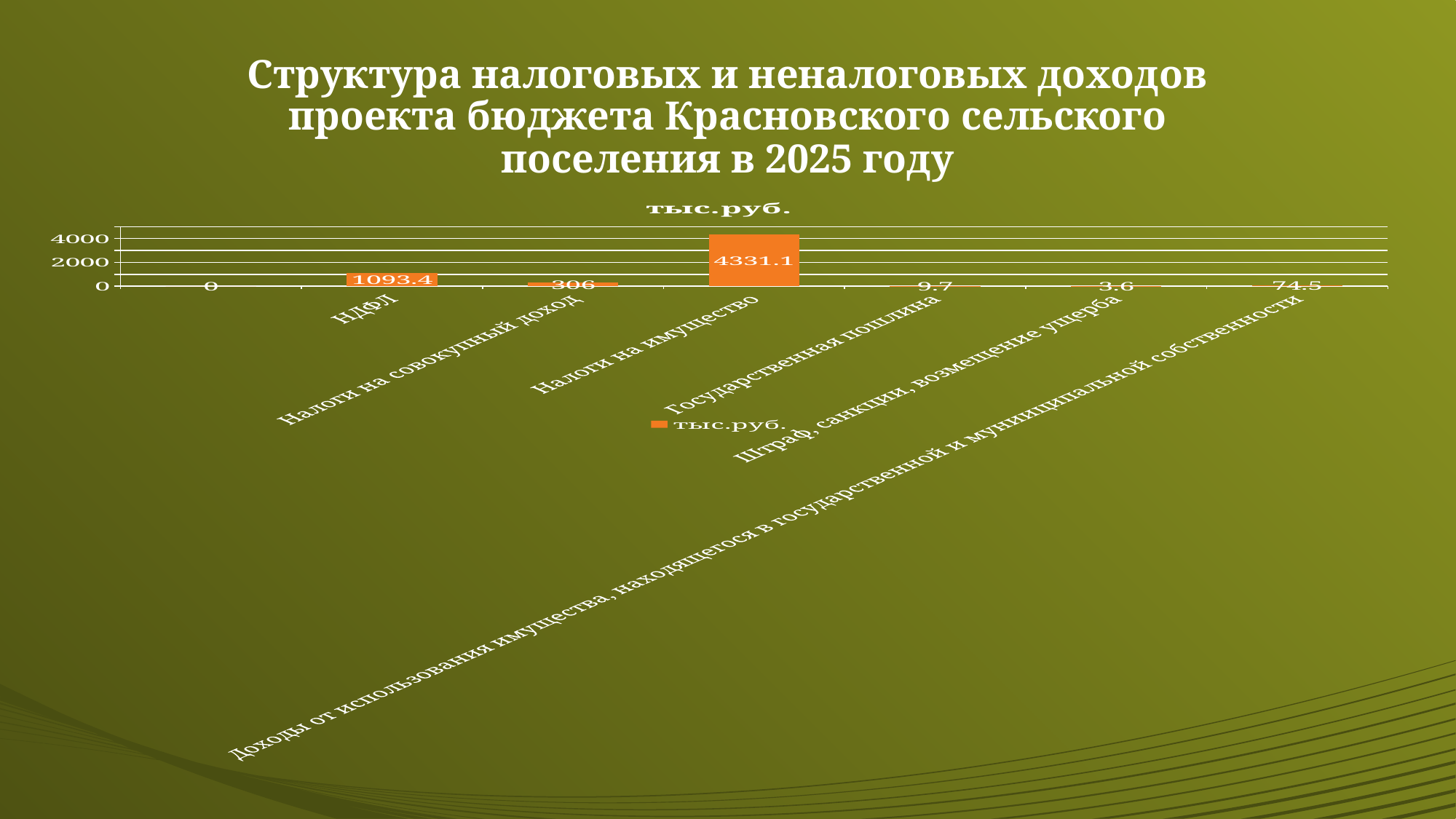

# Структура налоговых и неналоговых доходов проекта бюджета Красновского сельского поселения в 2025 году

### Chart: тыс.руб.

| Category | тыс.руб. |
|---|---|
|   | 0.0 |
| НДФЛ | 1093.4 |
| Налоги на совокупный доход | 306.0 |
| Налоги на имущество | 4331.1 |
| Государственная пошлина | 9.7 |
| Штраф, санкции, возмещение ущерба | 3.6 |
| Доходы от использования имущества, находящегося в государственной и мунииципальной собственности | 74.5 |